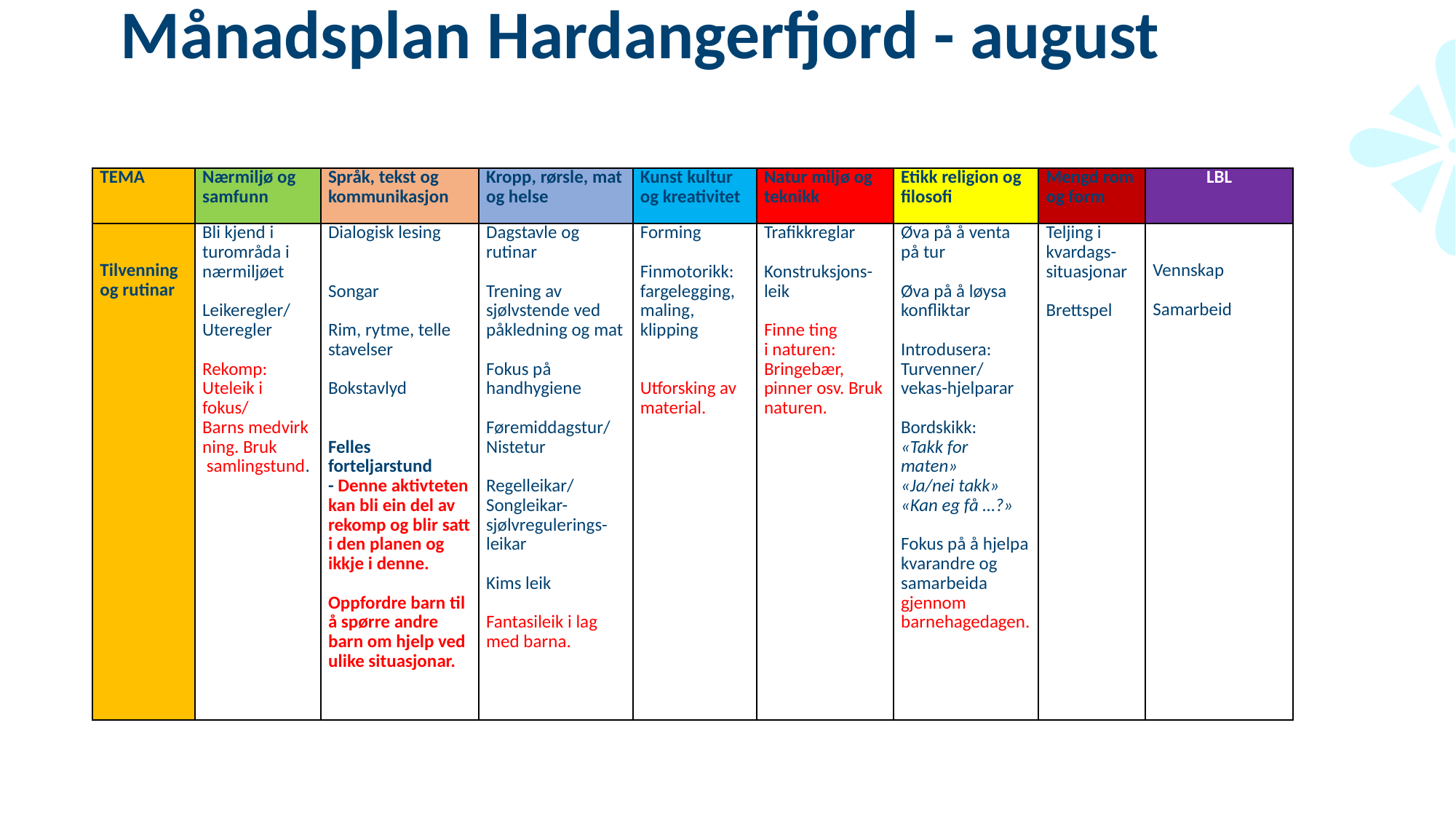

# Månadsplan Hardangerfjord - august
| TEMA | Nærmiljø og samfunn | Språk, tekst og kommunikasjon | Kropp, rørsle, mat og helse | Kunst kultur og kreativitet | Natur miljø og teknikk | Etikk religion og filosofi | Mengd rom og form | LBL |
| --- | --- | --- | --- | --- | --- | --- | --- | --- |
| Tilvenning og rutinar | Bli kjend i turområda i nærmiljøet Leikeregler/Uteregler Rekomp: Uteleik i fokus/ Barns medvirkning. Bruk  samlingstund. | Dialogisk lesing Songar Rim, rytme, telle stavelser Bokstavlyd Felles forteljarstund - Denne aktivteten kan bli ein del av rekomp og blir satt i den planen og ikkje i denne.  Oppfordre barn til å spørre andre barn om hjelp ved ulike situasjonar. | Dagstavle og rutinar Trening av sjølvstende ved påkledning og mat Fokus på handhygiene Føremiddagstur/ Nistetur Regelleikar/ Songleikar- sjølvregulerings-leikar Kims leik Fantasileik i lag med barna. | Forming Finmotorikk: fargelegging, maling, klipping Utforsking av material. | Trafikkreglar Konstruksjons-leik Finne ting i naturen: Bringebær, pinner osv. Bruk naturen. | Øva på å venta på tur Øva på å løysa konfliktar Introdusera: Turvenner/ vekas-hjelparar Bordskikk: «Takk for  maten» «Ja/nei takk» «Kan eg få …?» Fokus på å hjelpa kvarandre og samarbeida gjennom barnehagedagen. | Teljing i kvardags-situasjonar Brettspel | Vennskap Samarbeid |